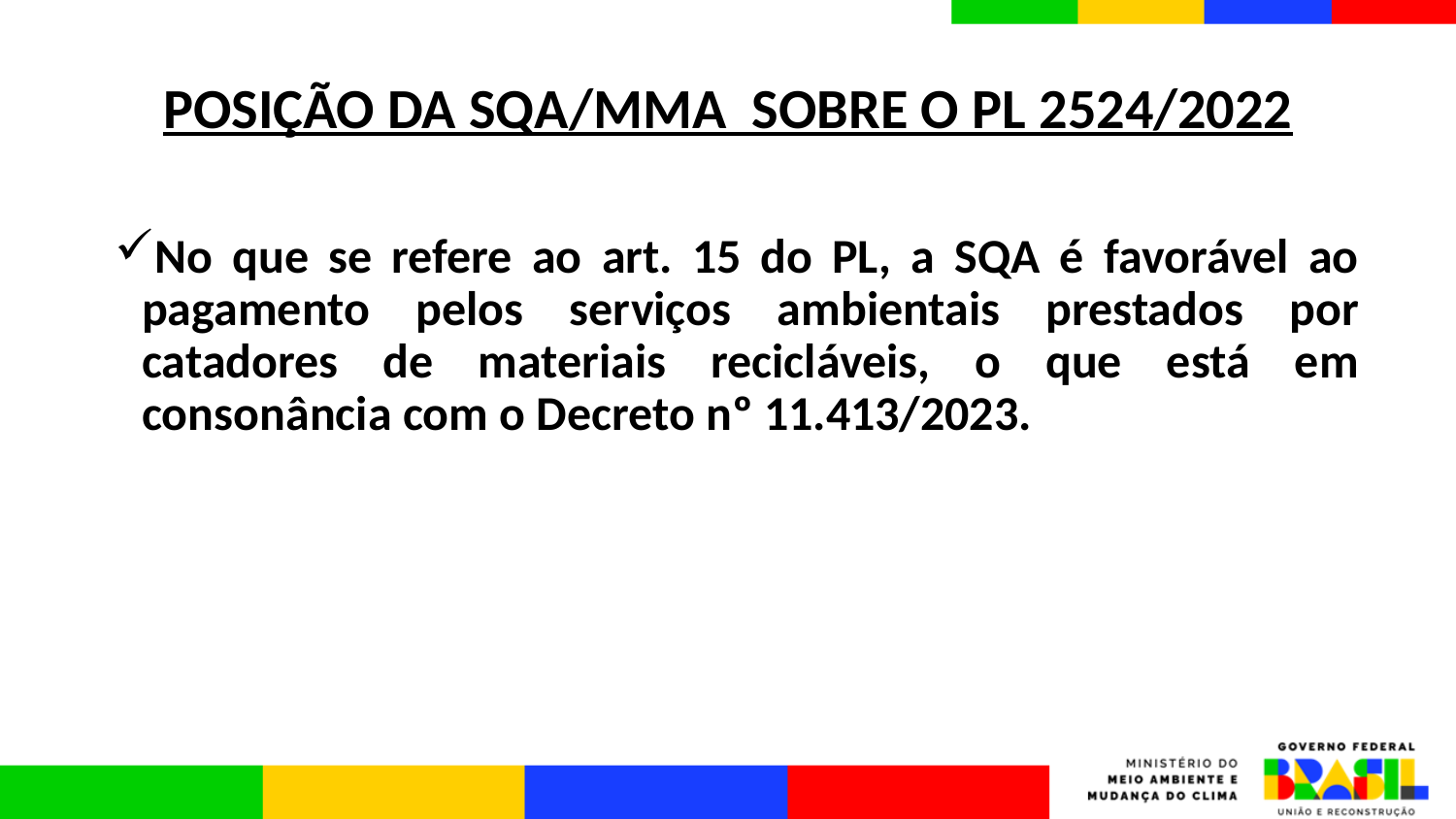

# POSIÇÃO DA SQA/MMA  SOBRE O PL 2524/2022
No que se refere ao art. 15 do PL, a SQA é favorável ao pagamento pelos serviços ambientais prestados por catadores de materiais recicláveis, o que está em consonância com o Decreto nº 11.413/2023.